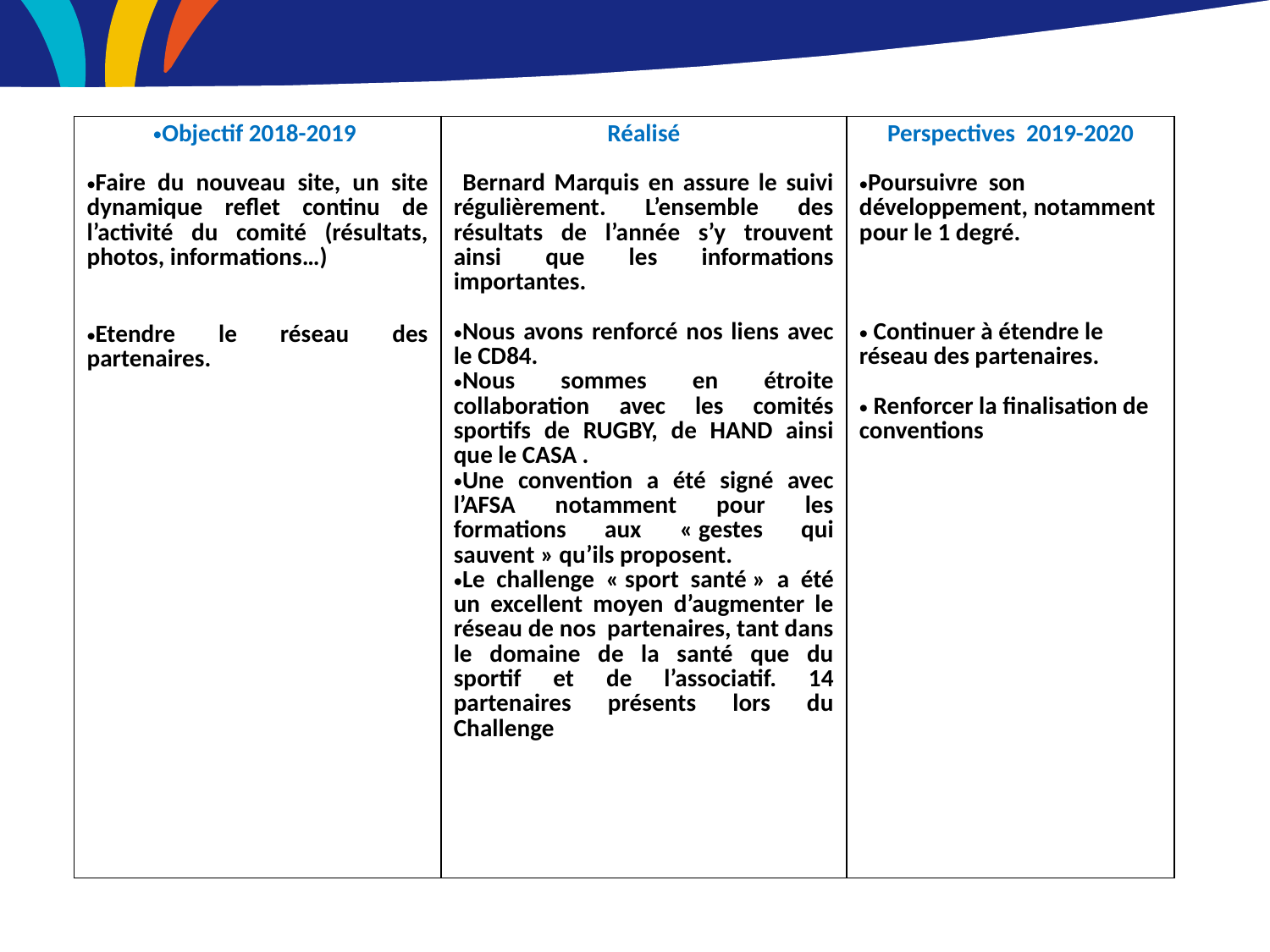

| Objectif 2018-2019  Faire du nouveau site, un site dynamique reflet continu de l’activité du comité (résultats, photos, informations…) Etendre le réseau des partenaires. | Réalisé Bernard Marquis en assure le suivi régulièrement. L’ensemble des résultats de l’année s’y trouvent ainsi que les informations importantes. Nous avons renforcé nos liens avec le CD84. Nous sommes en étroite collaboration avec les comités sportifs de RUGBY, de HAND ainsi que le CASA . Une convention a été signé avec l’AFSA notamment pour les formations aux « gestes qui sauvent » qu’ils proposent. Le challenge « sport santé » a été un excellent moyen d’augmenter le réseau de nos partenaires, tant dans le domaine de la santé que du sportif et de l’associatif. 14 partenaires présents lors du Challenge | Perspectives 2019-2020 Poursuivre son développement, notamment pour le 1 degré. Continuer à étendre le réseau des partenaires. Renforcer la finalisation de conventions |
| --- | --- | --- |